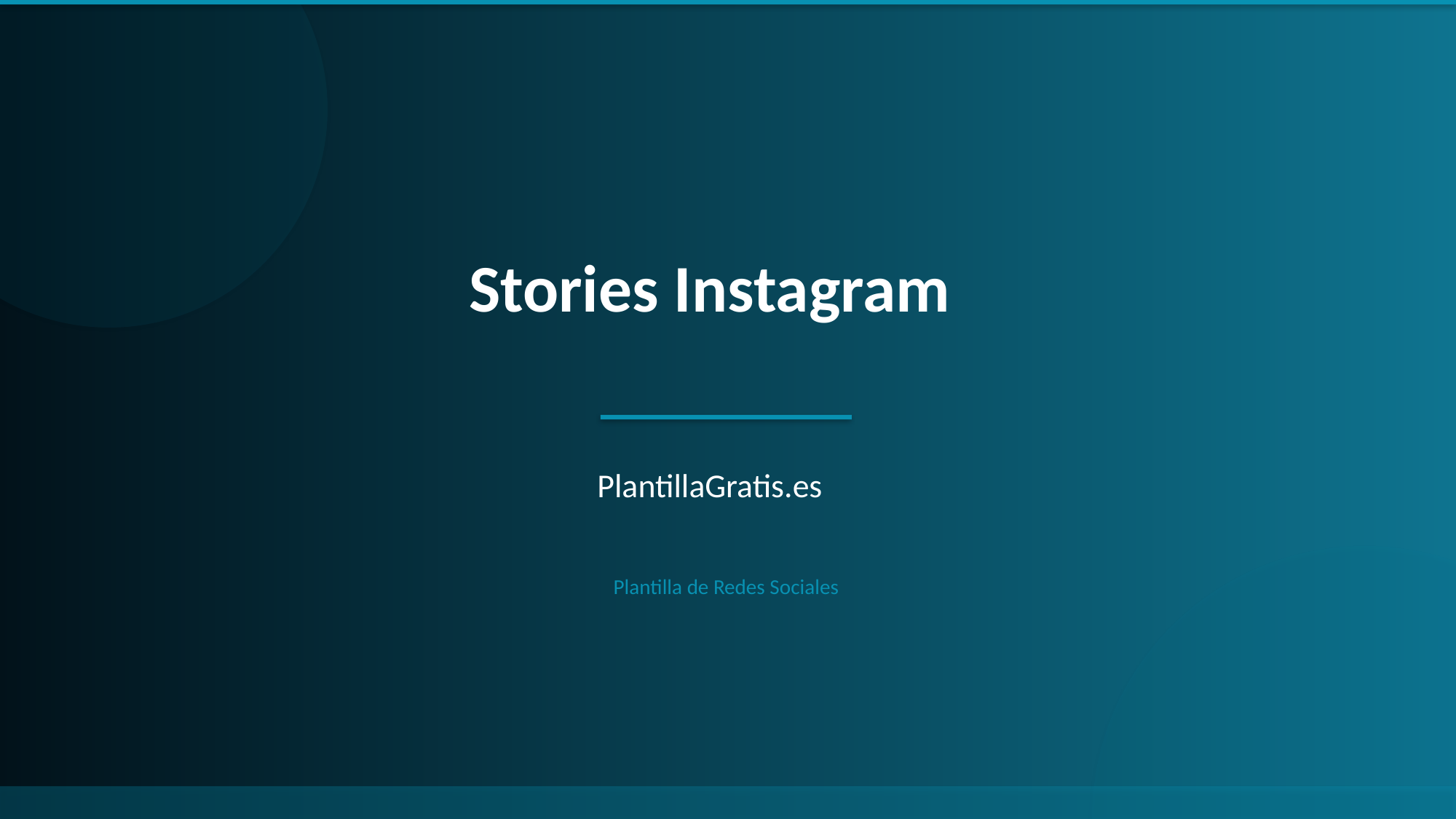

Stories Instagram

PlantillaGratis.es

Plantilla de Redes Sociales